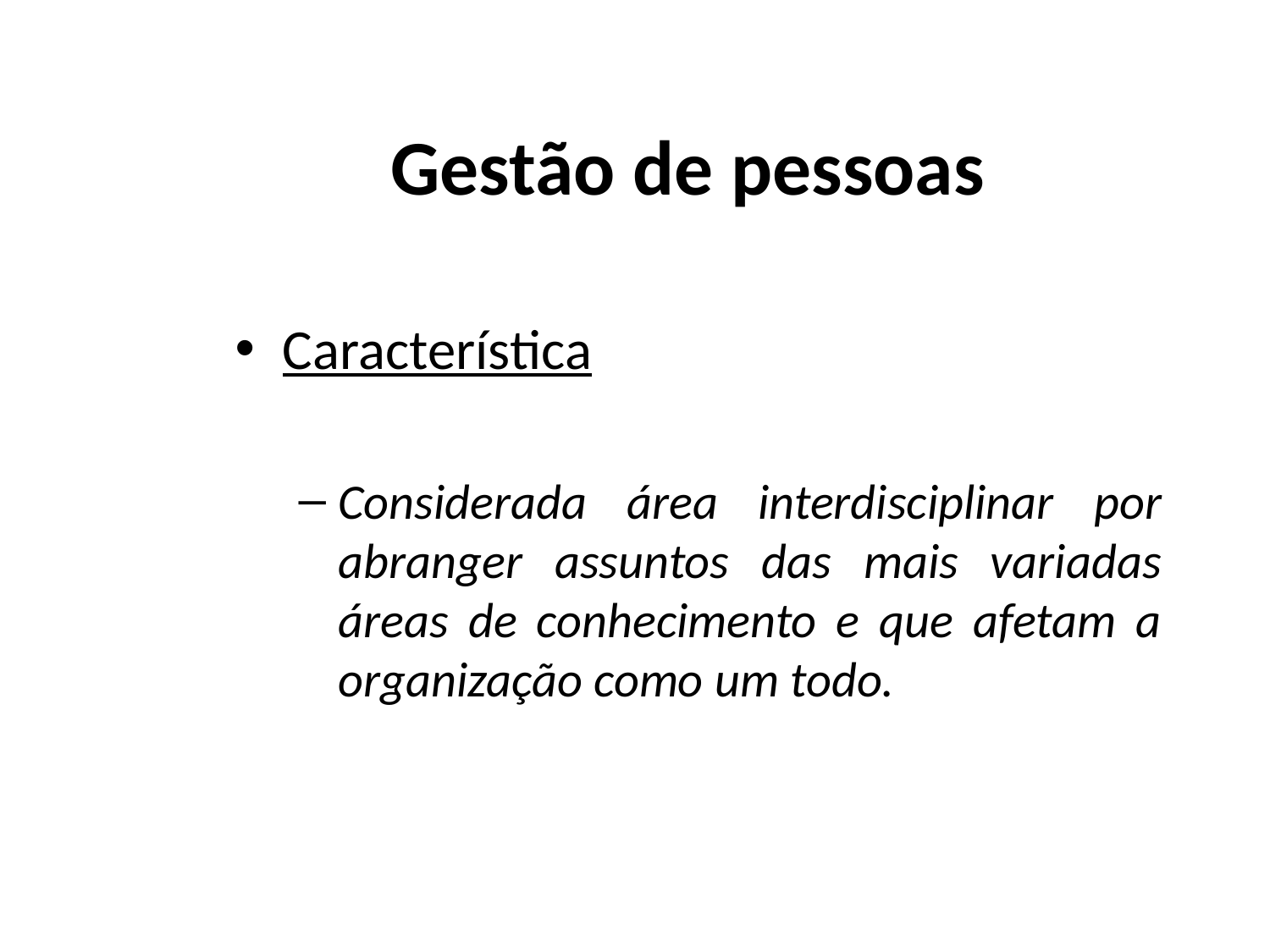

# Gestão de pessoas
Característica

Considerada área interdisciplinar por abranger assuntos das mais variadas áreas de conhecimento e que afetam a organização como um todo.